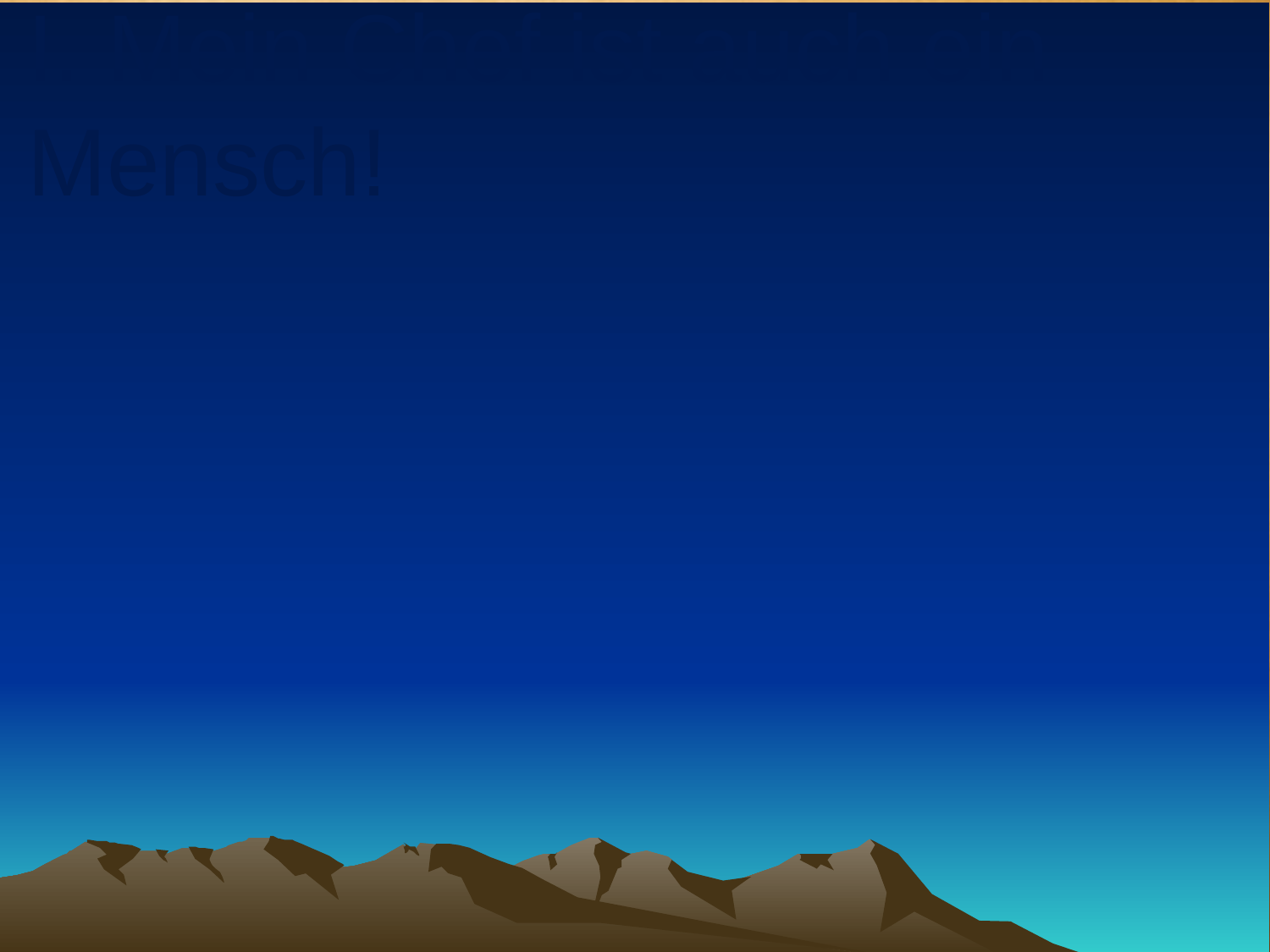

# I. Mein Chef ist auch ein Mensch!